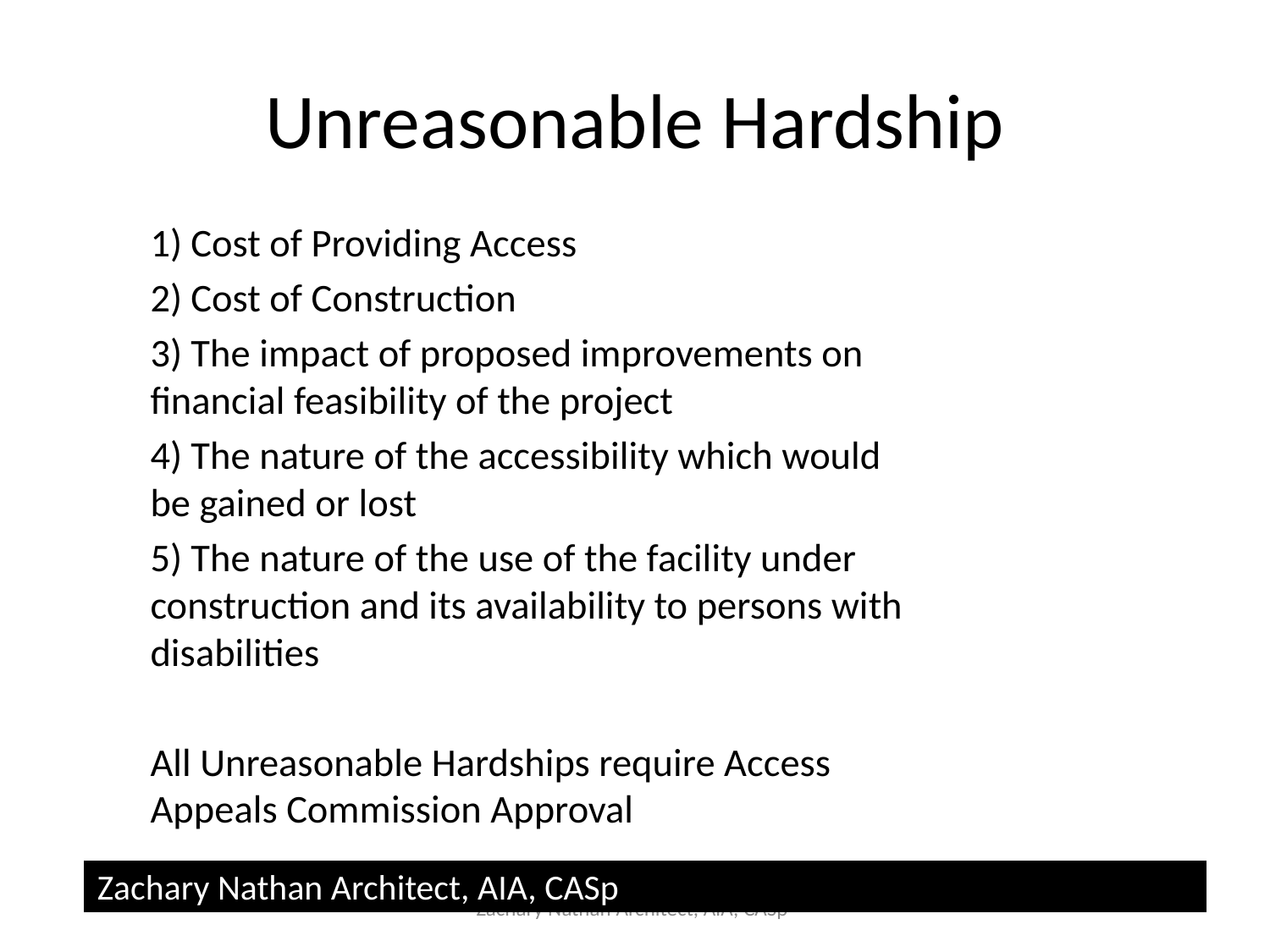

# Unreasonable Hardship
1) Cost of Providing Access
2) Cost of Construction
3) The impact of proposed improvements on financial feasibility of the project
4) The nature of the accessibility which would be gained or lost
5) The nature of the use of the facility under construction and its availability to persons with disabilities

All Unreasonable Hardships require Access Appeals Commission Approval
Zachary Nathan Architect, AIA, CASp
Zachary Nathan Architect, AIA, CASp